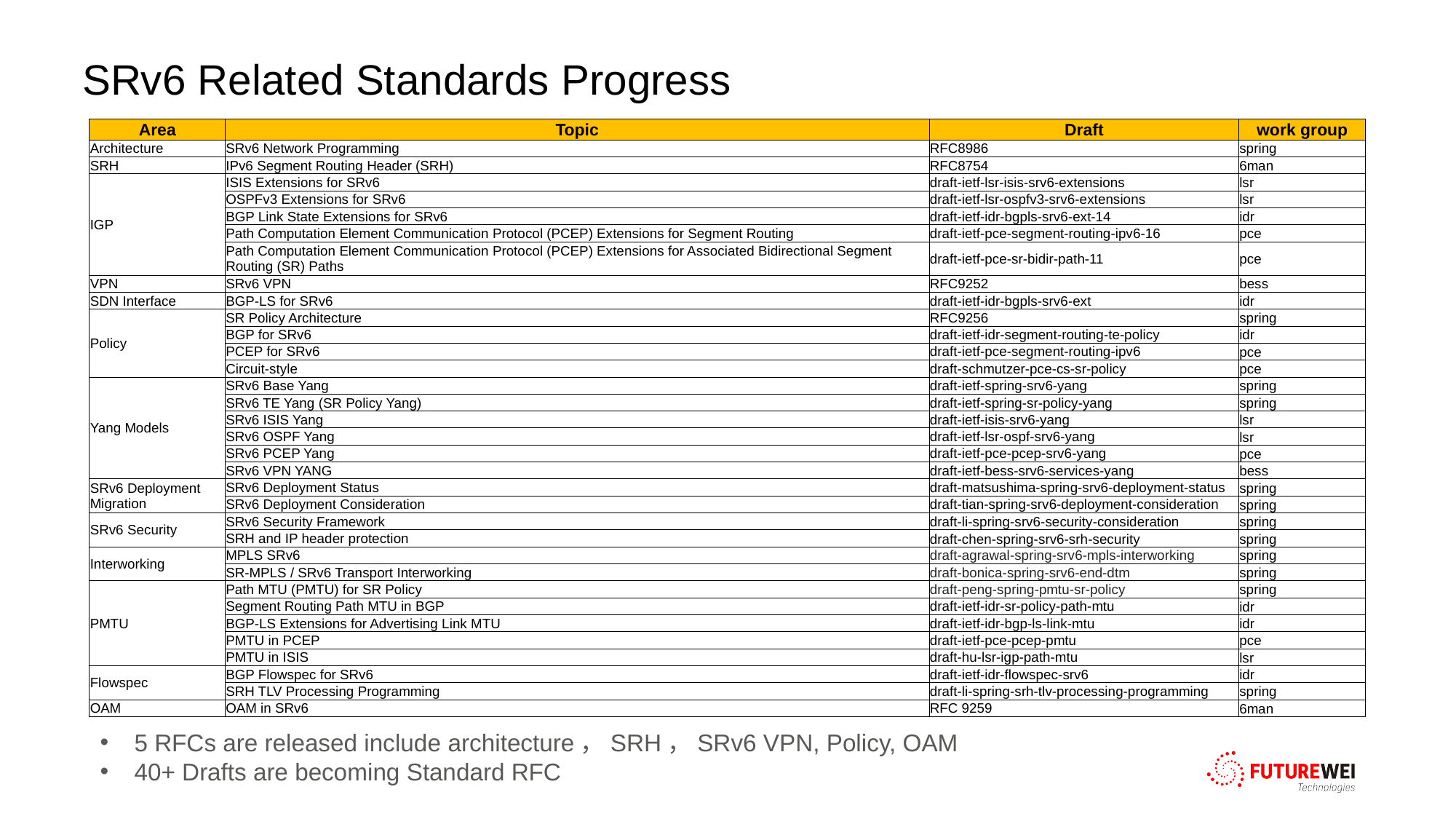

SRv6 Related Standards Progress
| Area | Topic | Draft | work group |
| --- | --- | --- | --- |
| Architecture | SRv6 Network Programming | RFC8986 | spring |
| SRH | IPv6 Segment Routing Header (SRH) | RFC8754 | 6man |
| IGP | ISIS Extensions for SRv6 | draft-ietf-lsr-isis-srv6-extensions | lsr |
|  | OSPFv3 Extensions for SRv6 | draft-ietf-lsr-ospfv3-srv6-extensions | lsr |
|  | BGP Link State Extensions for SRv6 | draft-ietf-idr-bgpls-srv6-ext-14 | idr |
|  | Path Computation Element Communication Protocol (PCEP) Extensions for Segment Routing | draft-ietf-pce-segment-routing-ipv6-16 | pce |
|  | Path Computation Element Communication Protocol (PCEP) Extensions for Associated Bidirectional Segment Routing (SR) Paths | draft-ietf-pce-sr-bidir-path-11 | pce |
| VPN | SRv6 VPN | RFC9252 | bess |
| SDN Interface | BGP-LS for SRv6 | draft-ietf-idr-bgpls-srv6-ext | idr |
| Policy | SR Policy Architecture | RFC9256 | spring |
|  | BGP for SRv6 | draft-ietf-idr-segment-routing-te-policy | idr |
|  | PCEP for SRv6 | draft-ietf-pce-segment-routing-ipv6 | pce |
|  | Circuit-style | draft-schmutzer-pce-cs-sr-policy | pce |
| Yang Models | SRv6 Base Yang | draft-ietf-spring-srv6-yang | spring |
|  | SRv6 TE Yang (SR Policy Yang) | draft-ietf-spring-sr-policy-yang | spring |
|  | SRv6 ISIS Yang | draft-ietf-isis-srv6-yang | lsr |
|  | SRv6 OSPF Yang | draft-ietf-lsr-ospf-srv6-yang | lsr |
|  | SRv6 PCEP Yang | draft-ietf-pce-pcep-srv6-yang | pce |
|  | SRv6 VPN YANG | draft-ietf-bess-srv6-services-yang | bess |
| SRv6 Deployment Migration | SRv6 Deployment Status | draft-matsushima-spring-srv6-deployment-status | spring |
|  | SRv6 Deployment Consideration | draft-tian-spring-srv6-deployment-consideration | spring |
| SRv6 Security | SRv6 Security Framework | draft-li-spring-srv6-security-consideration | spring |
|  | SRH and IP header protection | draft-chen-spring-srv6-srh-security | spring |
| Interworking | MPLS SRv6 | draft-agrawal-spring-srv6-mpls-interworking | spring |
|  | SR-MPLS / SRv6 Transport Interworking | draft-bonica-spring-srv6-end-dtm | spring |
| PMTU | Path MTU (PMTU) for SR Policy | draft-peng-spring-pmtu-sr-policy | spring |
|  | Segment Routing Path MTU in BGP | draft-ietf-idr-sr-policy-path-mtu | idr |
|  | BGP-LS Extensions for Advertising Link MTU | draft-ietf-idr-bgp-ls-link-mtu | idr |
|  | PMTU in PCEP | draft-ietf-pce-pcep-pmtu | pce |
|  | PMTU in ISIS | draft-hu-lsr-igp-path-mtu | lsr |
| Flowspec | BGP Flowspec for SRv6 | draft-ietf-idr-flowspec-srv6 | idr |
|  | SRH TLV Processing Programming | draft-li-spring-srh-tlv-processing-programming | spring |
| OAM | OAM in SRv6 | RFC 9259 | 6man |
5 RFCs are released include architecture，SRH，SRv6 VPN, Policy, OAM
40+ Drafts are becoming Standard RFC